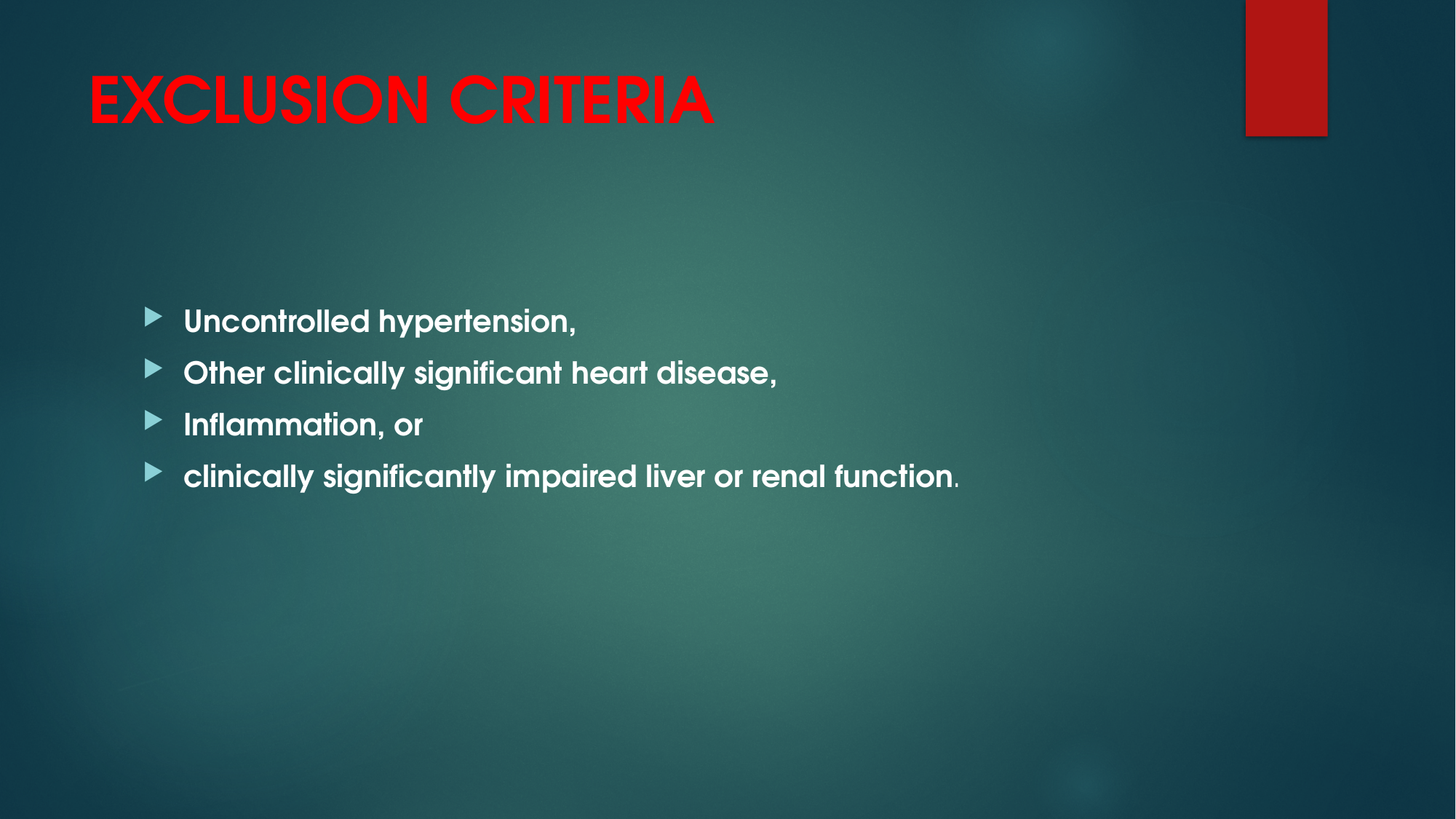

# EXCLUSION CRITERIA

Uncontrolled hypertension,
Other clinically significant heart disease,
Inflammation, or
clinically significantly impaired liver or renal function.